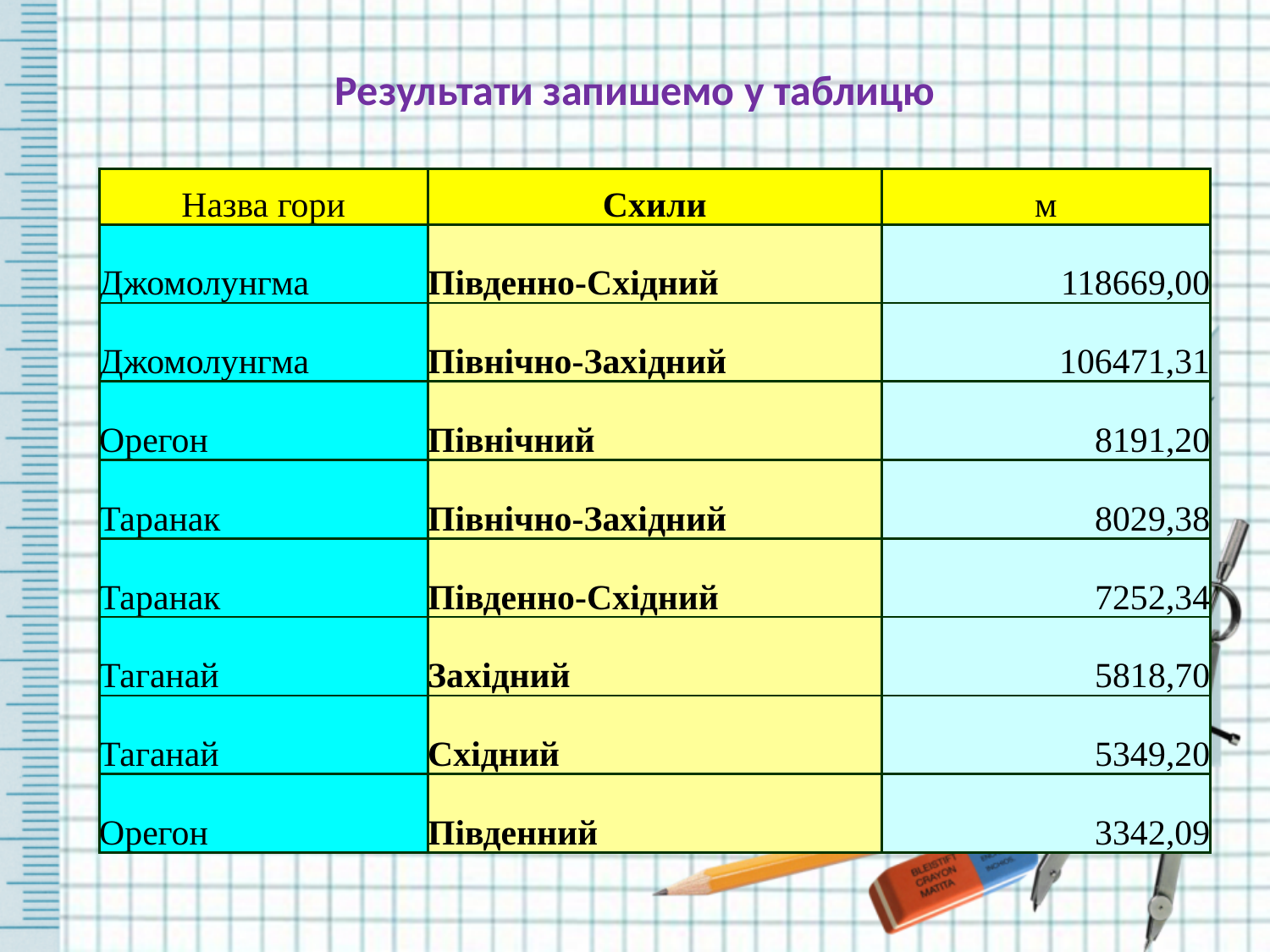

# Результати запишемо у таблицю

| Назва гори | Схили | м |
| --- | --- | --- |
| Джомолунгма | Південно-Східний | 118669,00 |
| Джомолунгма | Північно-Західний | 106471,31 |
| Орегон | Північний | 8191,20 |
| Таранак | Північно-Західний | 8029,38 |
| Таранак | Південно-Східний | 7252,34 |
| Таганай | Західний | 5818,70 |
| Таганай | Східний | 5349,20 |
| Орегон | Південний | 3342,09 |